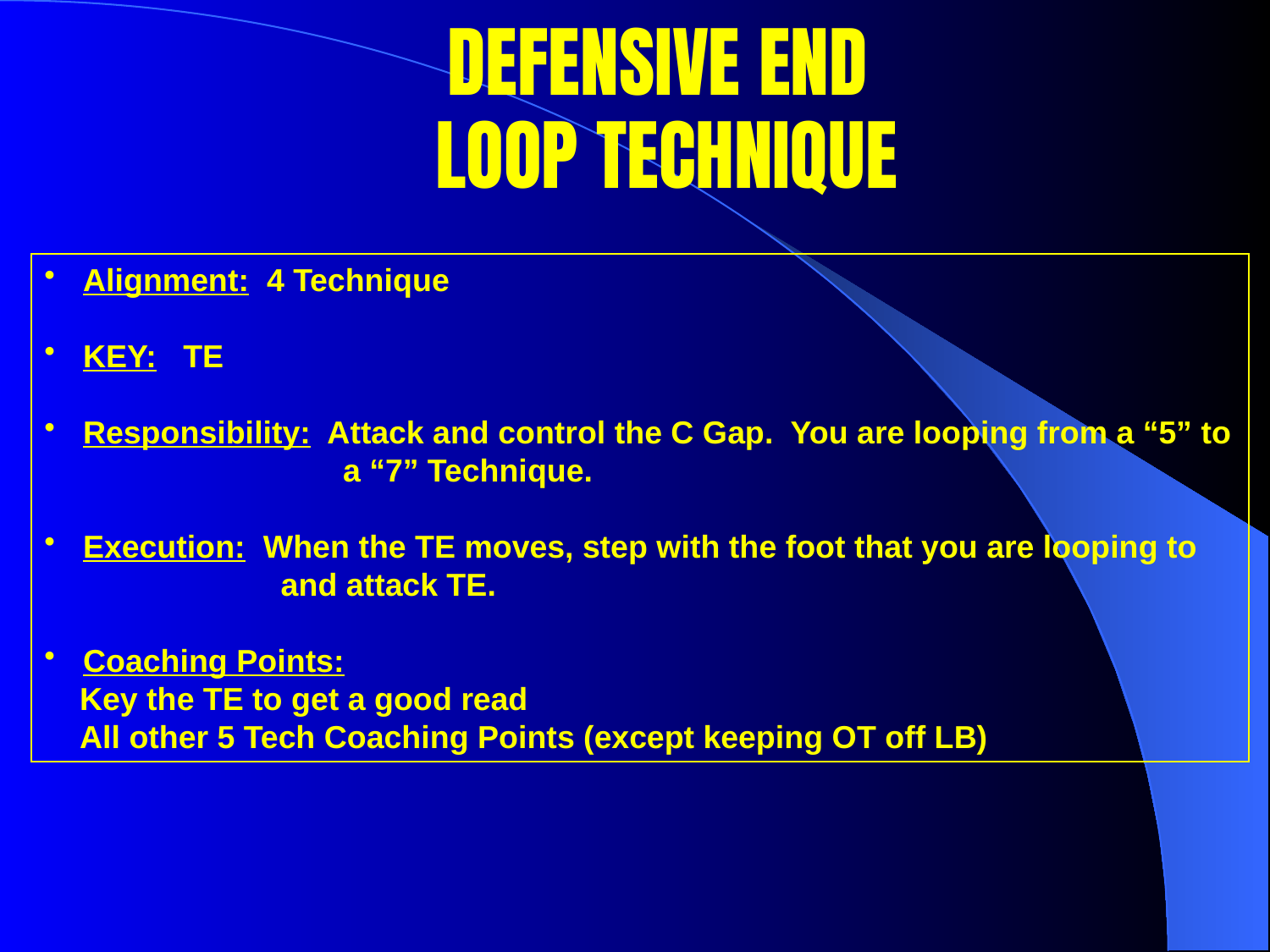

# DEFENSIVE END LOOP TECHNIQUE
 Alignment:  4 Technique

 KEY:   TE

 Responsibility:  Attack and control the C Gap.  You are looping from a “5” to   	                a “7” Technique.

 Execution:  When the TE moves, step with the foot that you are looping to 		         and attack TE.

 Coaching Points:
    Key the TE to get a good read
    All other 5 Tech Coaching Points (except keeping OT off LB)